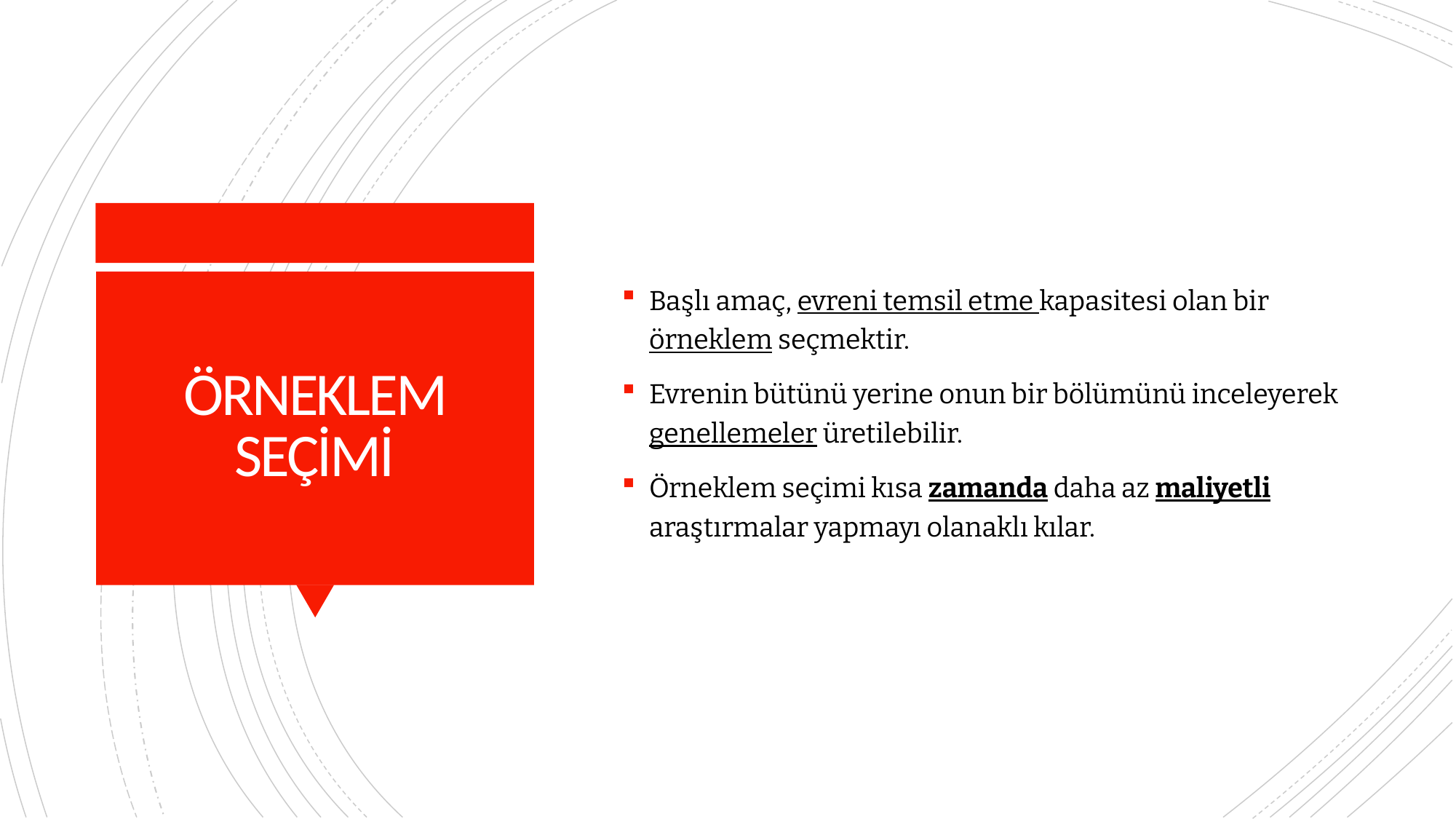

Başlı amaç, evreni temsil etme kapasitesi olan bir örneklem seçmektir.
Evrenin bütünü yerine onun bir bölümünü inceleyerek genellemeler üretilebilir.
Örneklem seçimi kısa zamanda daha az maliyetli araştırmalar yapmayı olanaklı kılar.
# ÖRNEKLEM SEÇİMİ